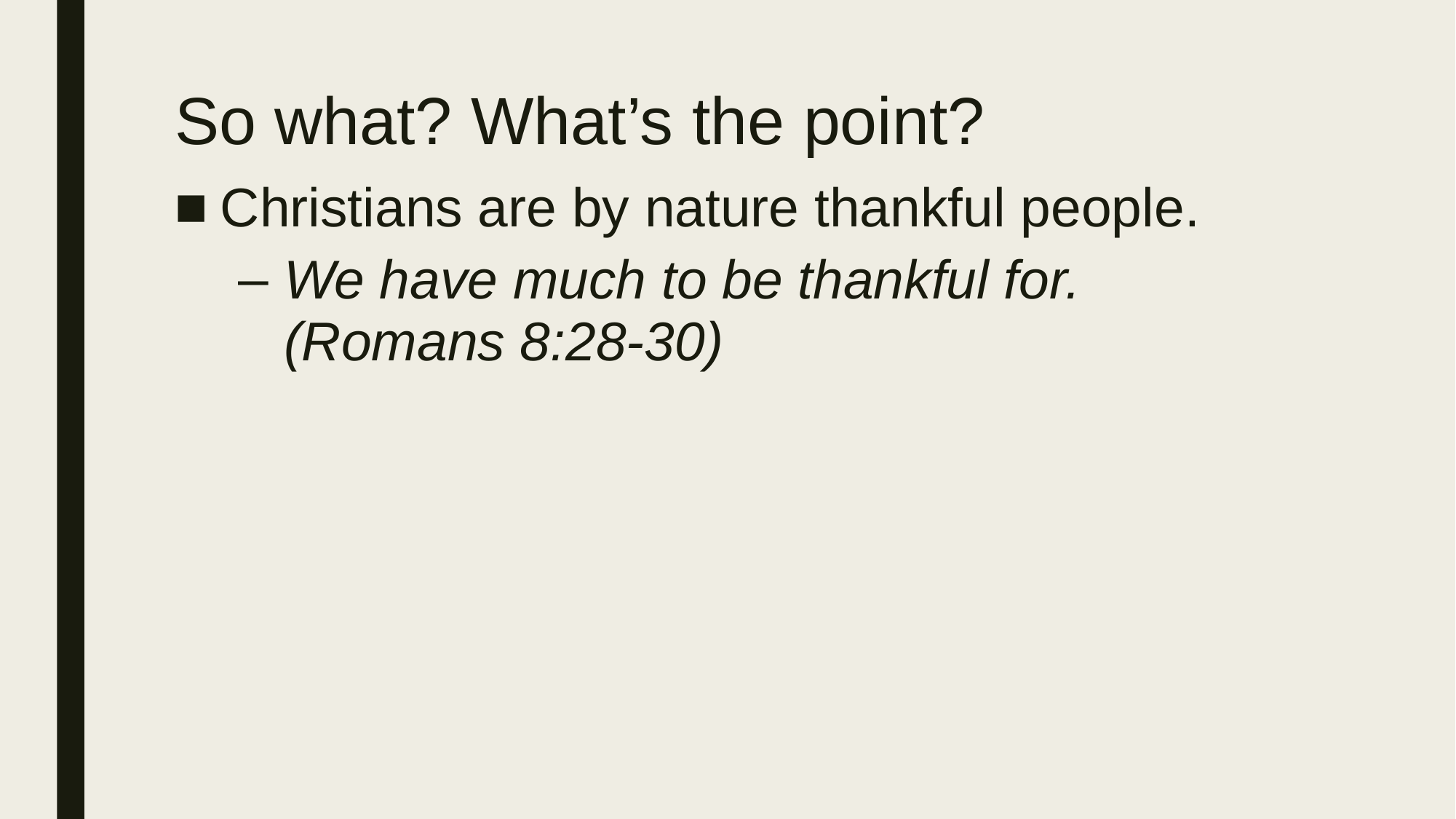

# So what? What’s the point?
Christians are by nature thankful people.
We have much to be thankful for. (Romans 8:28-30)